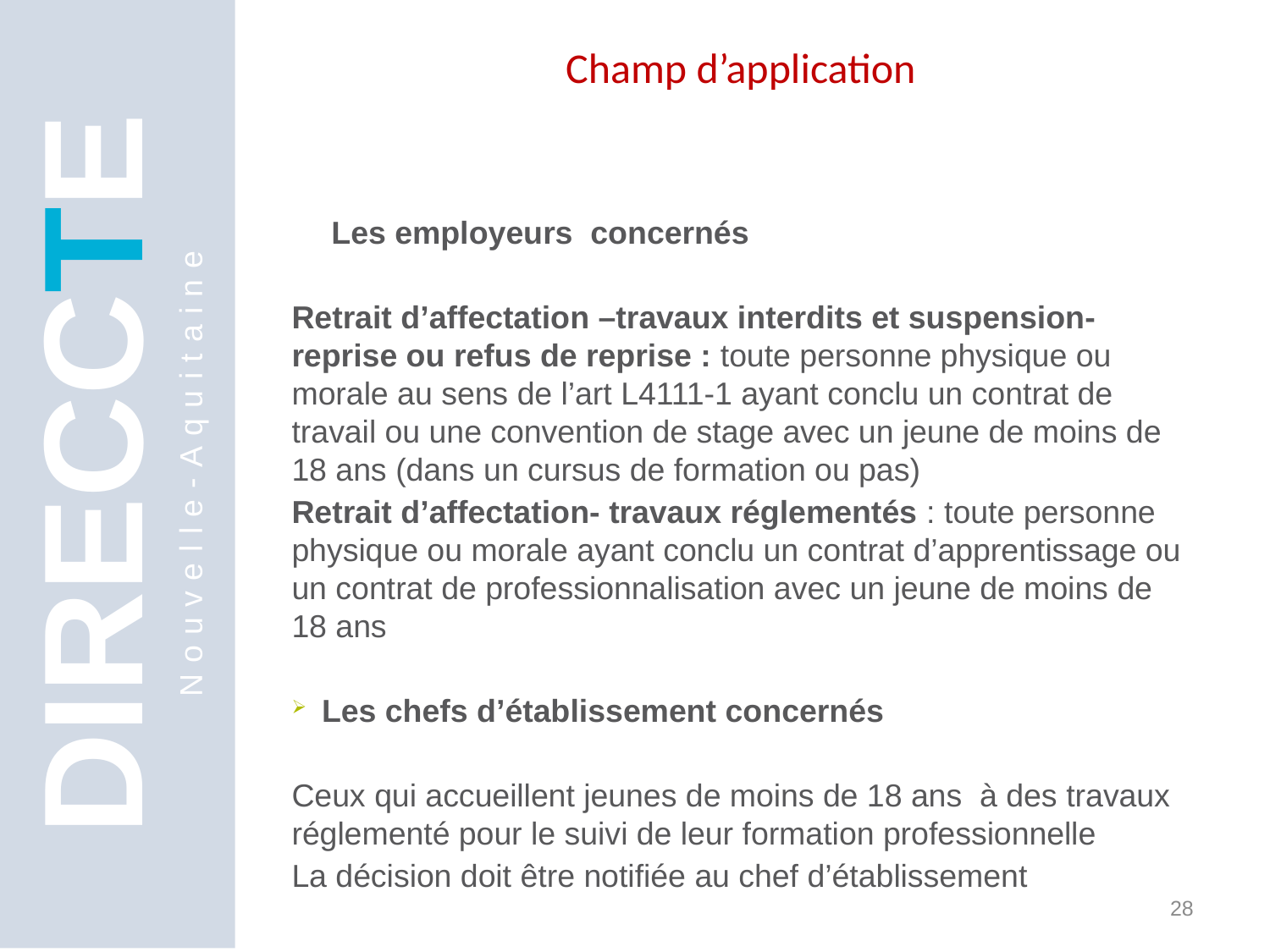

Champ d’application
	Les employeurs  concernés

Retrait d’affectation –travaux interdits et suspension-reprise ou refus de reprise : toute personne physique ou morale au sens de l’art L4111-1 ayant conclu un contrat de travail ou une convention de stage avec un jeune de moins de 18 ans (dans un cursus de formation ou pas)
Retrait d’affectation- travaux réglementés : toute personne physique ou morale ayant conclu un contrat d’apprentissage ou un contrat de professionnalisation avec un jeune de moins de 18 ans

Les chefs d’établissement concernés

Ceux qui accueillent jeunes de moins de 18 ans  à des travaux réglementé pour le suivi de leur formation professionnelle
La décision doit être notifiée au chef d’établissement

DIRECCTE
Nouvelle-Aquitaine
28